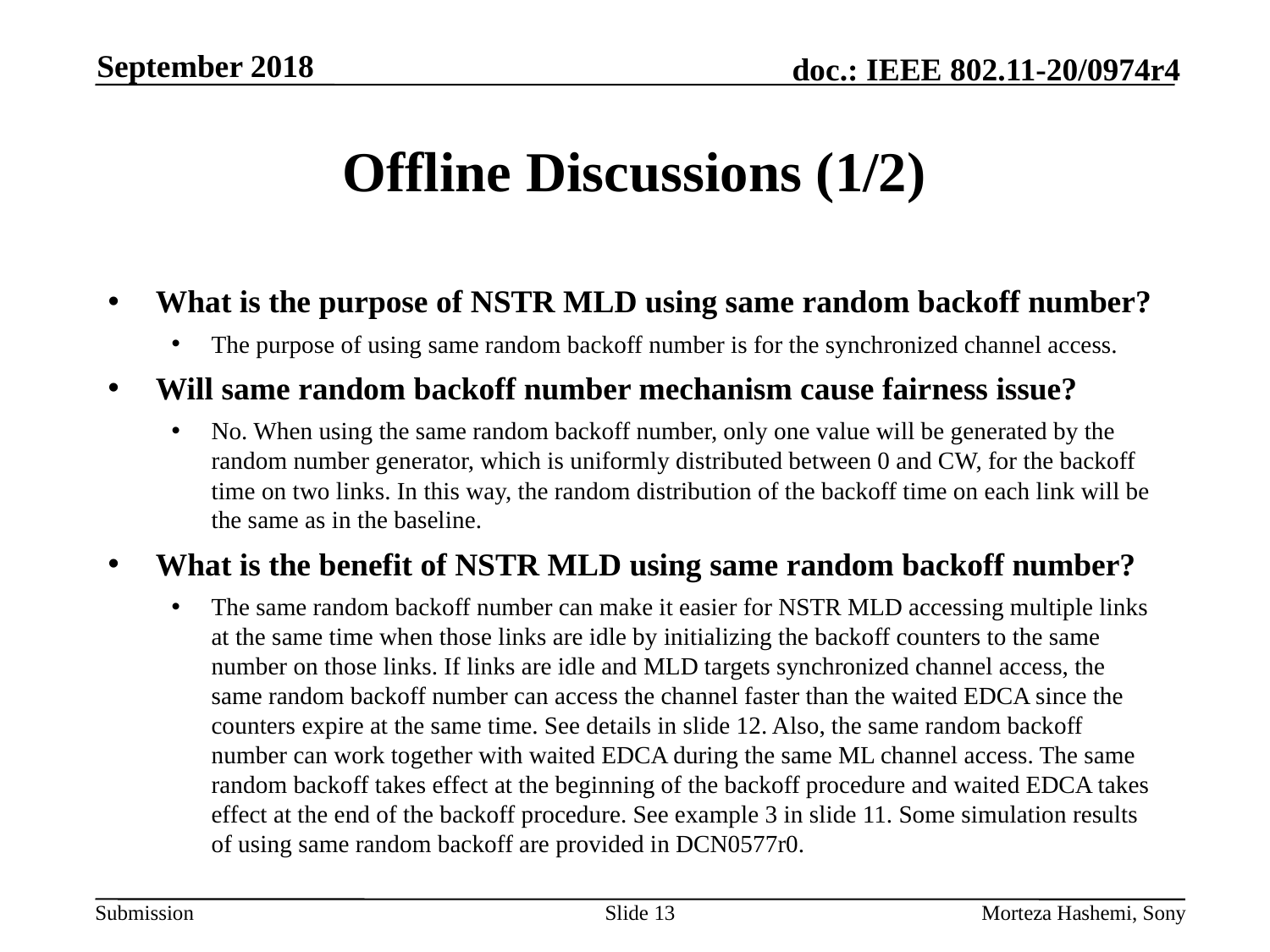

September 2018
# Offline Discussions (1/2)
What is the purpose of NSTR MLD using same random backoff number?
The purpose of using same random backoff number is for the synchronized channel access.
Will same random backoff number mechanism cause fairness issue?
No. When using the same random backoff number, only one value will be generated by the random number generator, which is uniformly distributed between 0 and CW, for the backoff time on two links. In this way, the random distribution of the backoff time on each link will be the same as in the baseline.
What is the benefit of NSTR MLD using same random backoff number?
The same random backoff number can make it easier for NSTR MLD accessing multiple links at the same time when those links are idle by initializing the backoff counters to the same number on those links. If links are idle and MLD targets synchronized channel access, the same random backoff number can access the channel faster than the waited EDCA since the counters expire at the same time. See details in slide 12. Also, the same random backoff number can work together with waited EDCA during the same ML channel access. The same random backoff takes effect at the beginning of the backoff procedure and waited EDCA takes effect at the end of the backoff procedure. See example 3 in slide 11. Some simulation results of using same random backoff are provided in DCN0577r0.

Slide 13
Morteza Hashemi, Sony